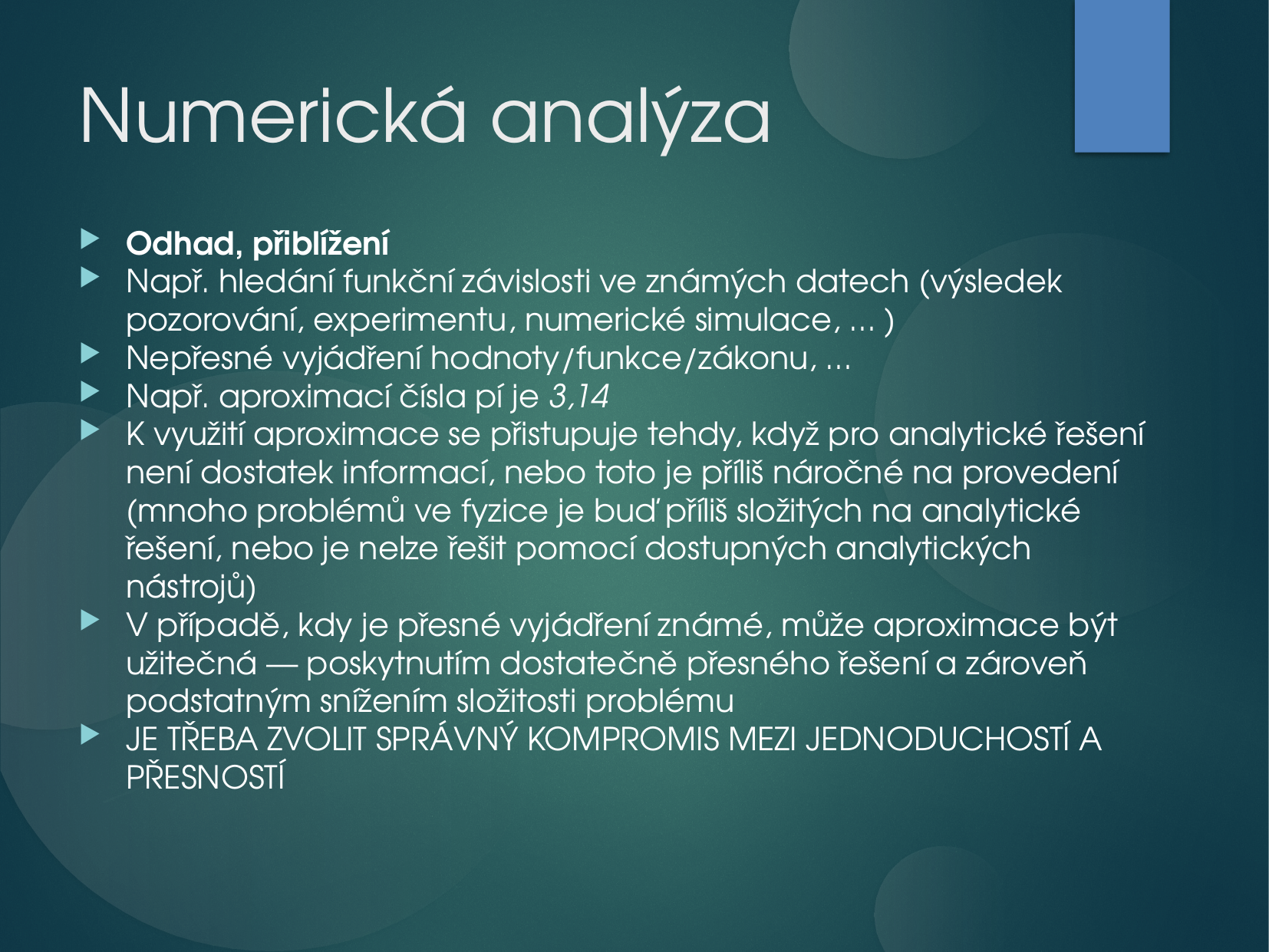

Numerická analýza
Odhad, přiblížení
Např. hledání funkční závislosti ve známých datech (výsledek pozorování, experimentu, numerické simulace, … )
Nepřesné vyjádření hodnoty/funkce/zákonu, …
Např. aproximací čísla pí je 3,14
K využití aproximace se přistupuje tehdy, když pro analytické řešení není dostatek informací, nebo toto je příliš náročné na provedení (mnoho problémů ve fyzice je buď příliš složitých na analytické řešení, nebo je nelze řešit pomocí dostupných analytických nástrojů)
V případě, kdy je přesné vyjádření známé, může aproximace být užitečná — poskytnutím dostatečně přesného řešení a zároveň podstatným snížením složitosti problému
JE TŘEBA ZVOLIT SPRÁVNÝ KOMPROMIS MEZI JEDNODUCHOSTÍ A PŘESNOSTÍ